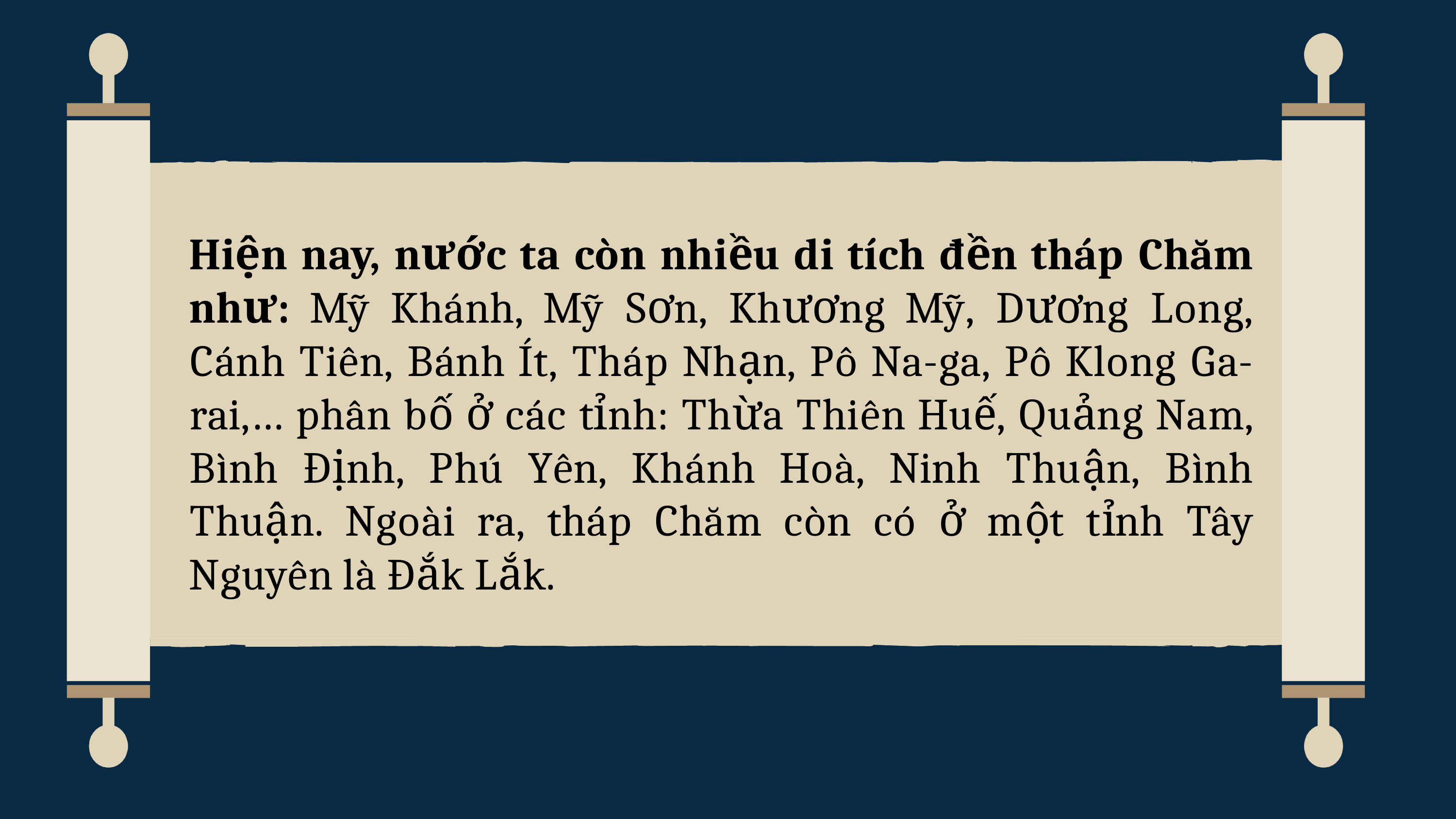

Hiện nay, nước ta còn nhiều di tích đền tháp Chăm như: Mỹ Khánh, Mỹ Sơn, Khương Mỹ, Dương Long, Cánh Tiên, Bánh Ít, Tháp Nhạn, Pô Na-ga, Pô Klong Ga-rai,… phân bố ở các tỉnh: Thừa Thiên Huế, Quảng Nam, Bình Định, Phú Yên, Khánh Hoà, Ninh Thuận, Bình Thuận. Ngoài ra, tháp Chăm còn có ở một tỉnh Tây Nguyên là Đắk Lắk.